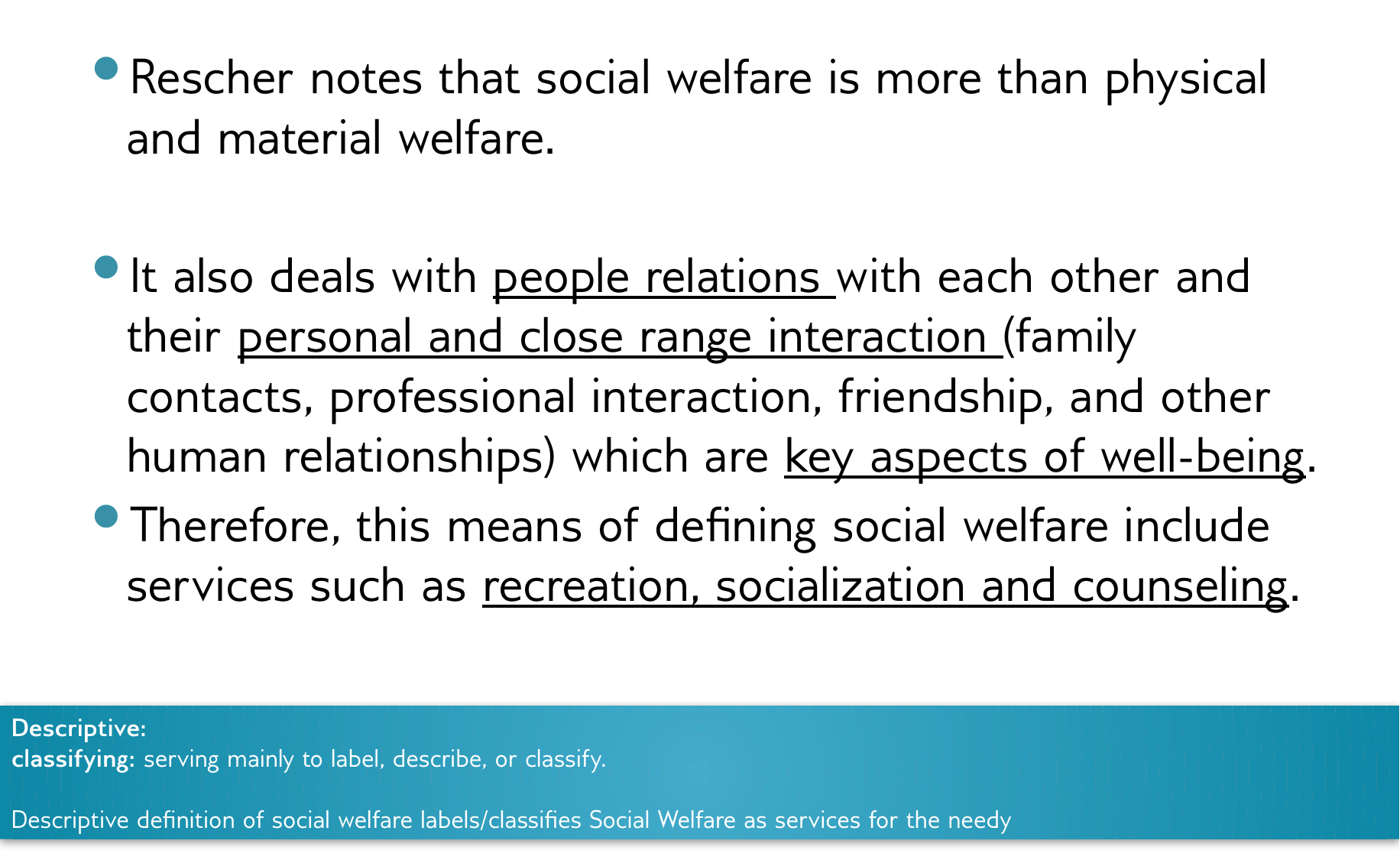

Rescher notes that social welfare is more than physical and material welfare.

It also deals with people relations with each other and their personal and close range interaction (family contacts, professional interaction, friendship, and other human relationships) which are key aspects of well-being.
Therefore, this means of defining social welfare include services such as recreation, socialization and counseling.

Descriptive:
classifying: serving mainly to label, describe, or classify.

Descriptive definition of social welfare labels/classifies Social Welfare as services for the needy